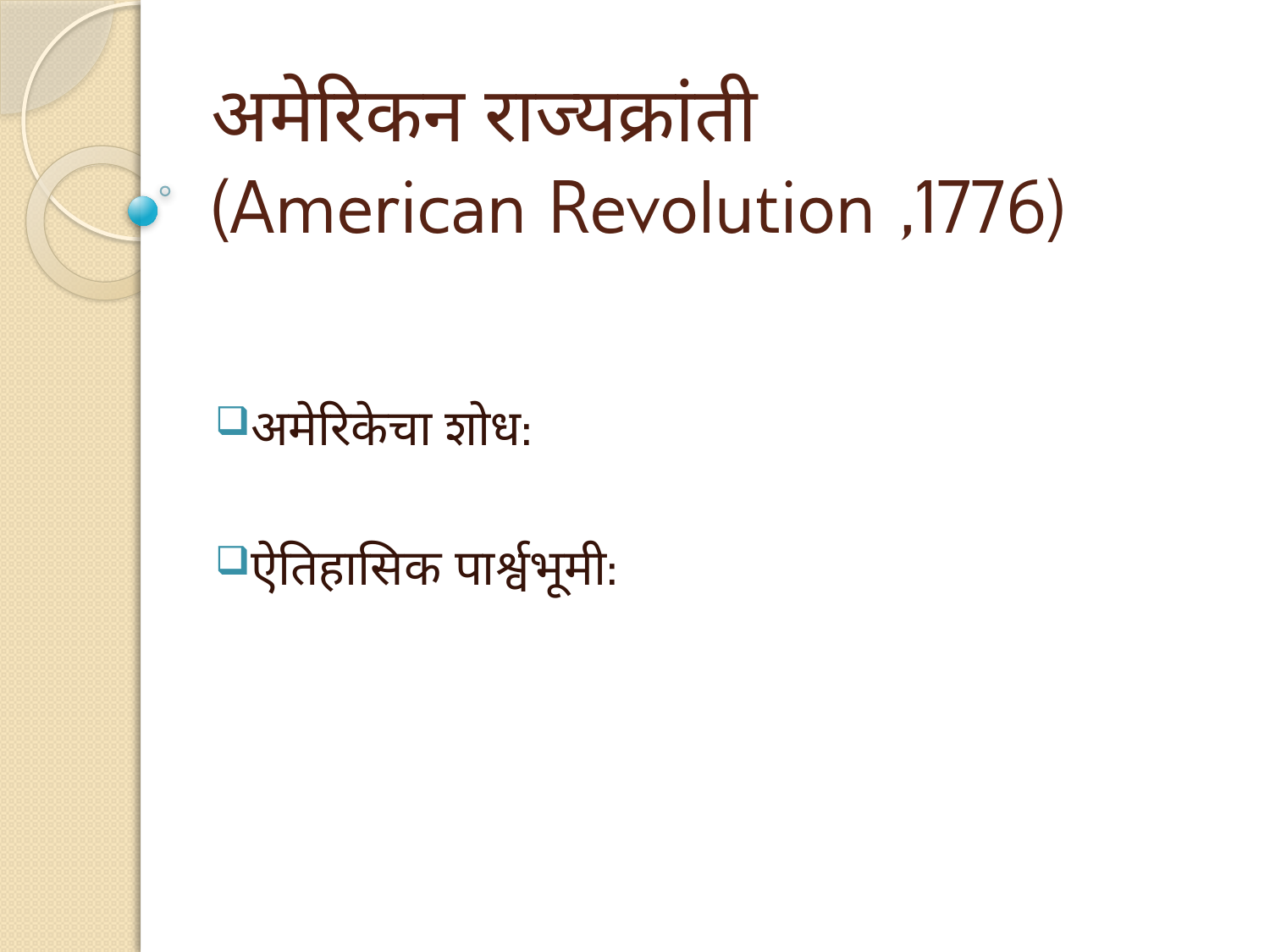

# अमेरिकन राज्यक्रांती (American Revolution ,1776)

अमेरिकेचा शोध:

ऐतिहासिक पार्श्वभूमी: